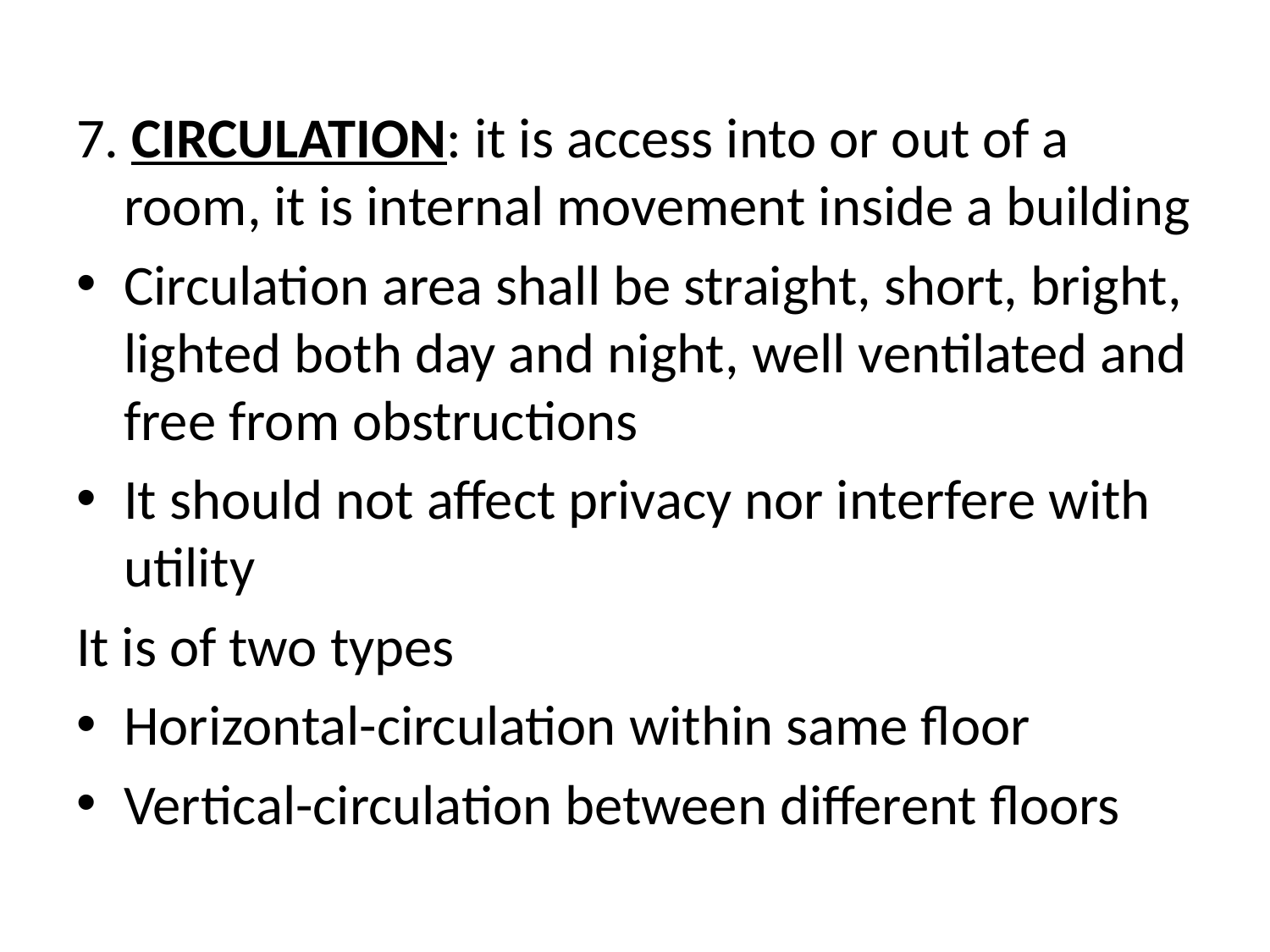

7. CIRCULATION: it is access into or out of a room, it is internal movement inside a building
Circulation area shall be straight, short, bright, lighted both day and night, well ventilated and free from obstructions
It should not affect privacy nor interfere with utility
It is of two types
Horizontal-circulation within same floor
Vertical-circulation between different floors